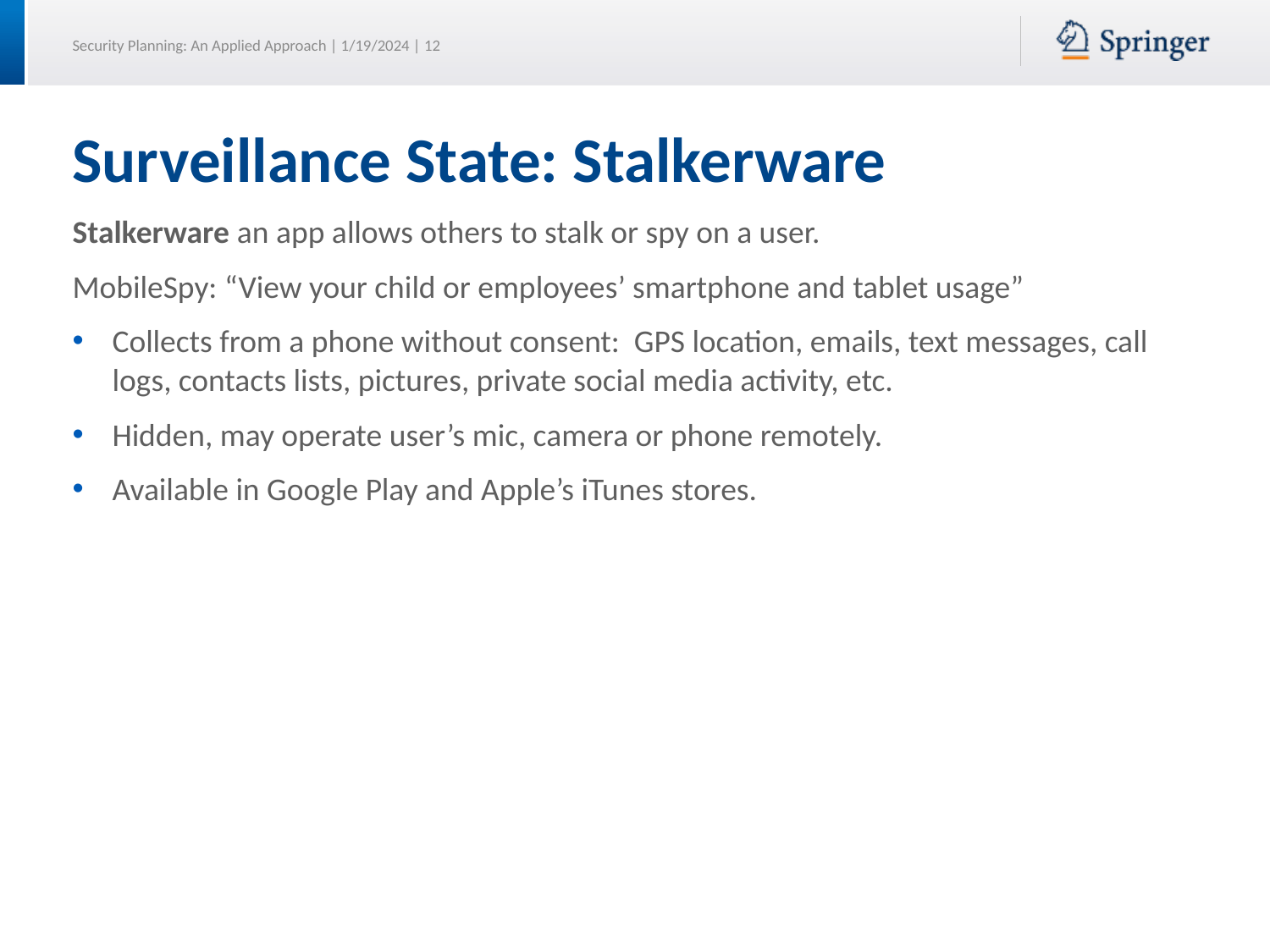

# Surveillance State: Stalkerware
Stalkerware an app allows others to stalk or spy on a user.
MobileSpy: “View your child or employees’ smartphone and tablet usage”
Collects from a phone without consent:  GPS location, emails, text messages, call logs, contacts lists, pictures, private social media activity, etc.
Hidden, may operate user’s mic, camera or phone remotely.
Available in Google Play and Apple’s iTunes stores.